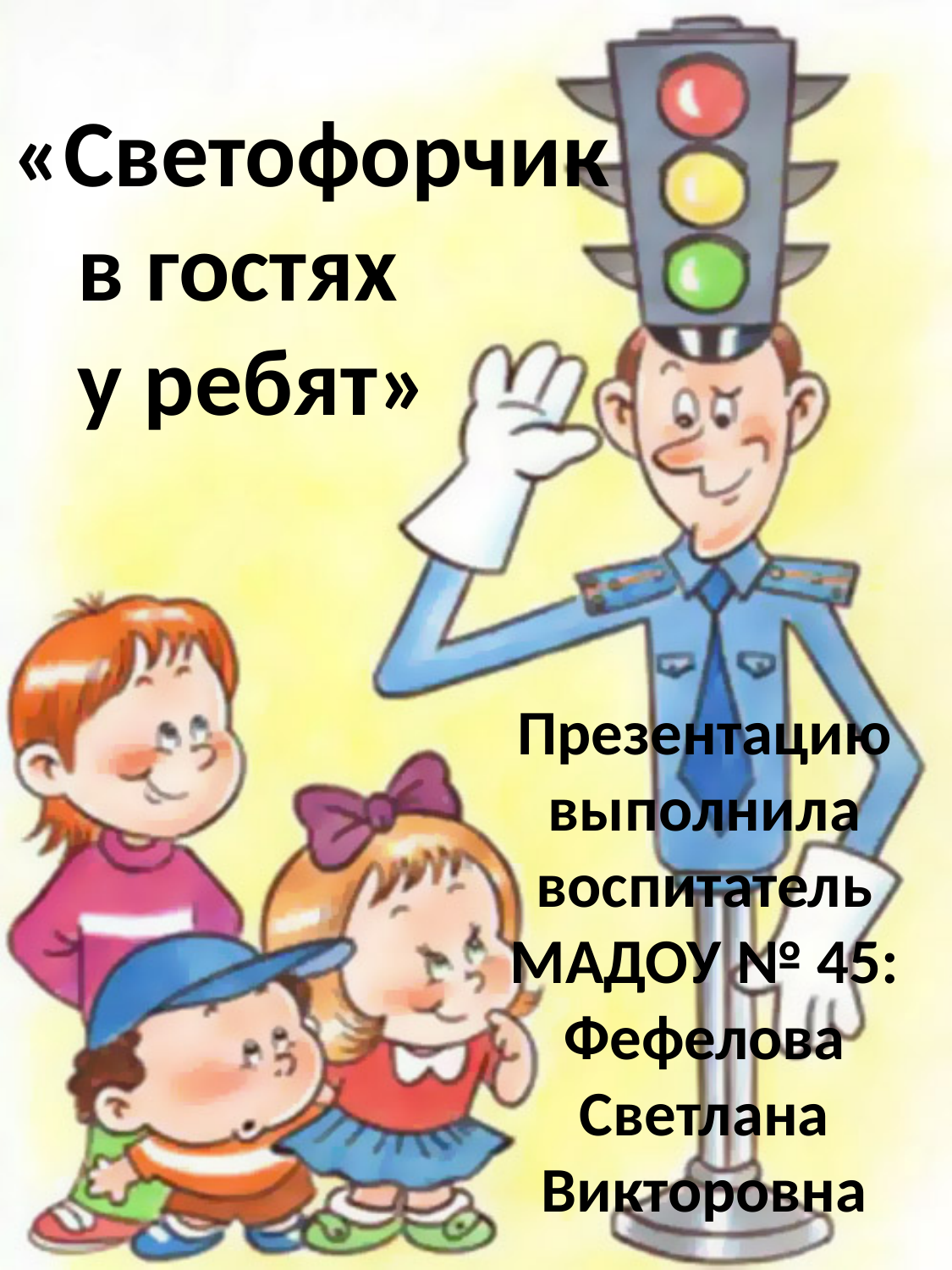

«Светофорчик
   в гостях
   у ребят»
Презентацию выполнила воспитатель
МАДОУ № 45:
Фефелова
Светлана Викторовна